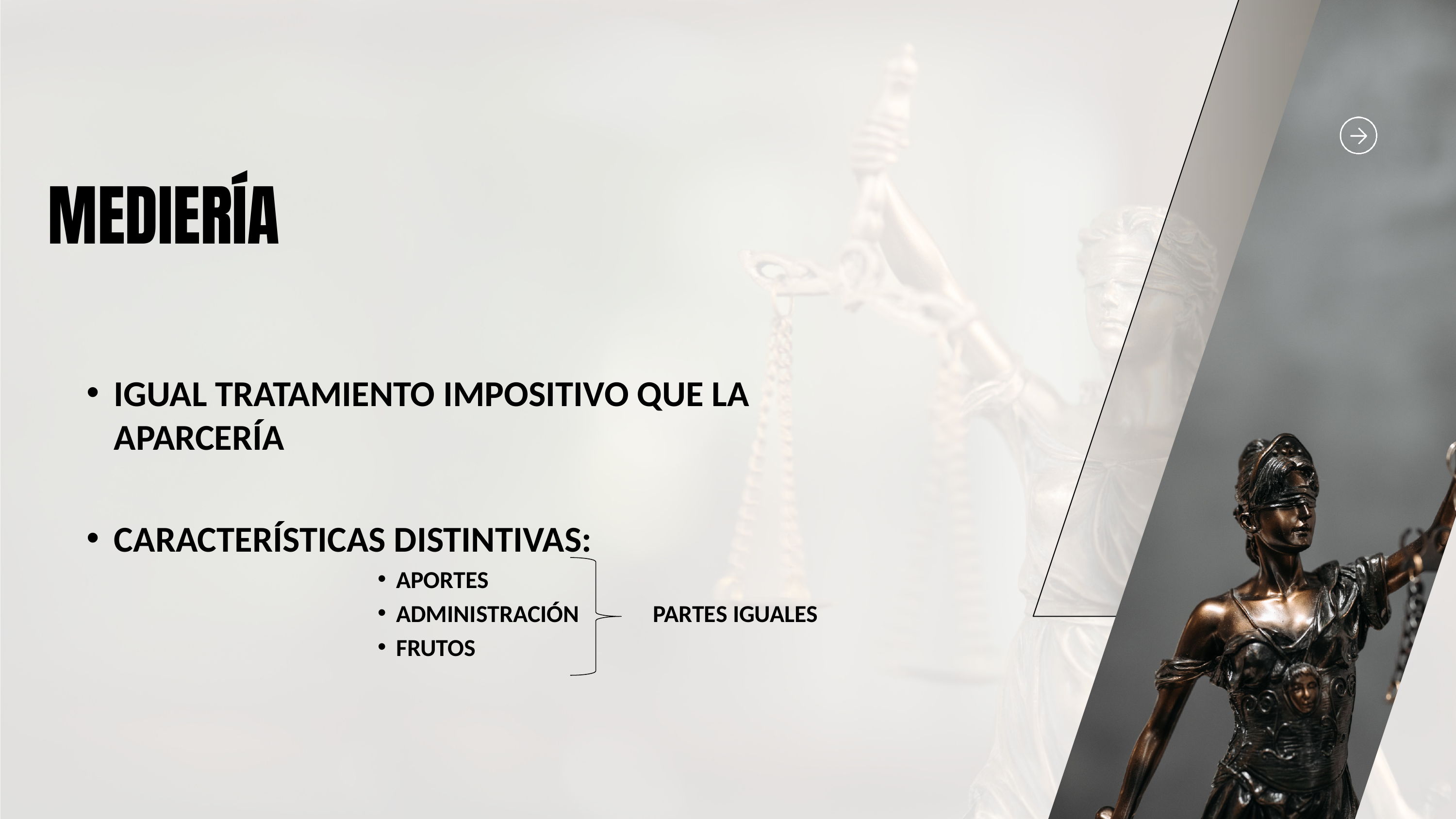

MEDIERÍA
IGUAL TRATAMIENTO IMPOSITIVO QUE LA APARCERÍA

CARACTERÍSTICAS DISTINTIVAS:
APORTES
ADMINISTRACIÓN	       PARTES IGUALES
FRUTOS